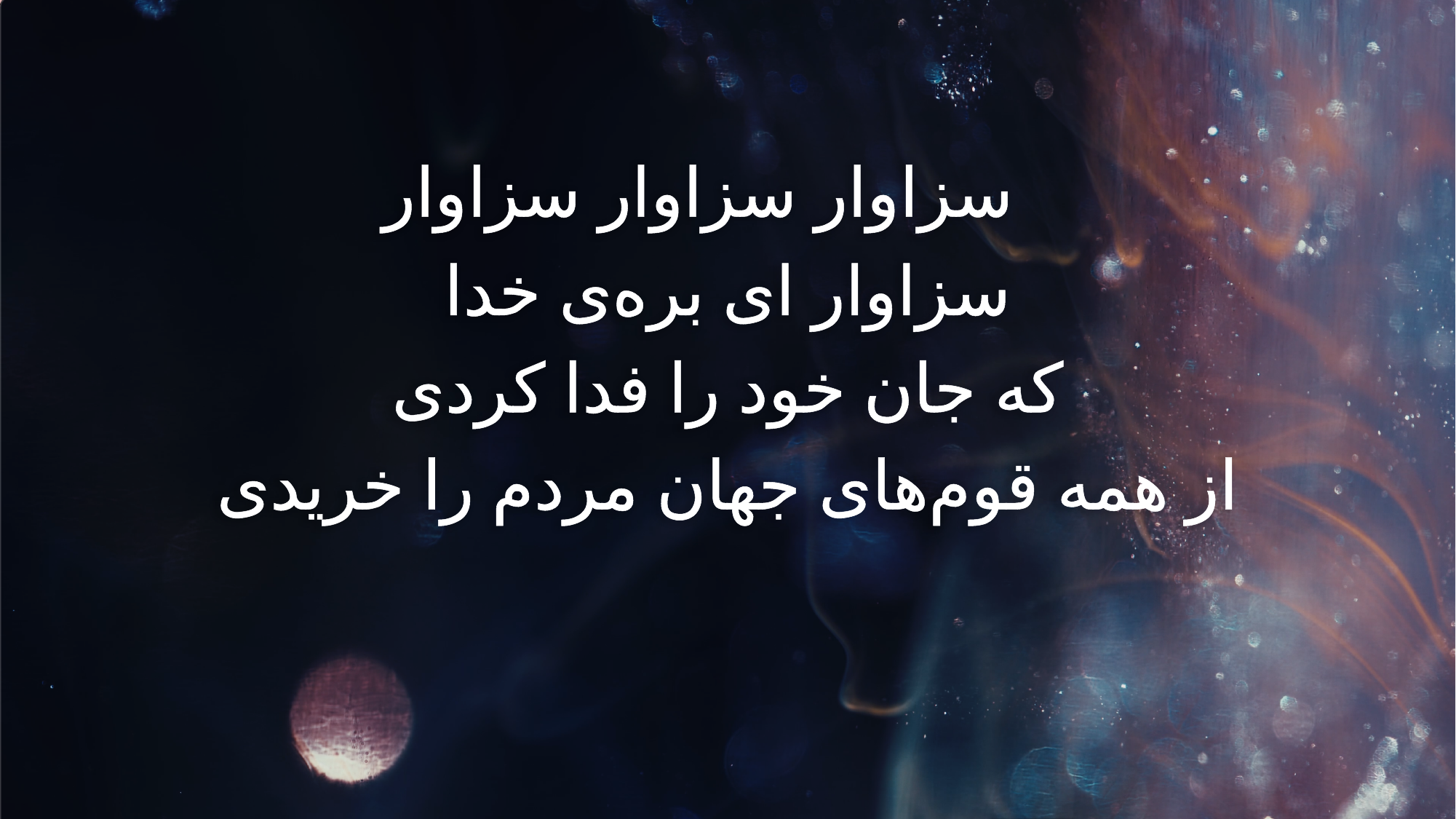

سزاوار سزاوار سزاوار
سزاوار ای بره‌ی خدا
که جان خود را فدا کردی
از همه قوم‌های جهان مردم را خریدی